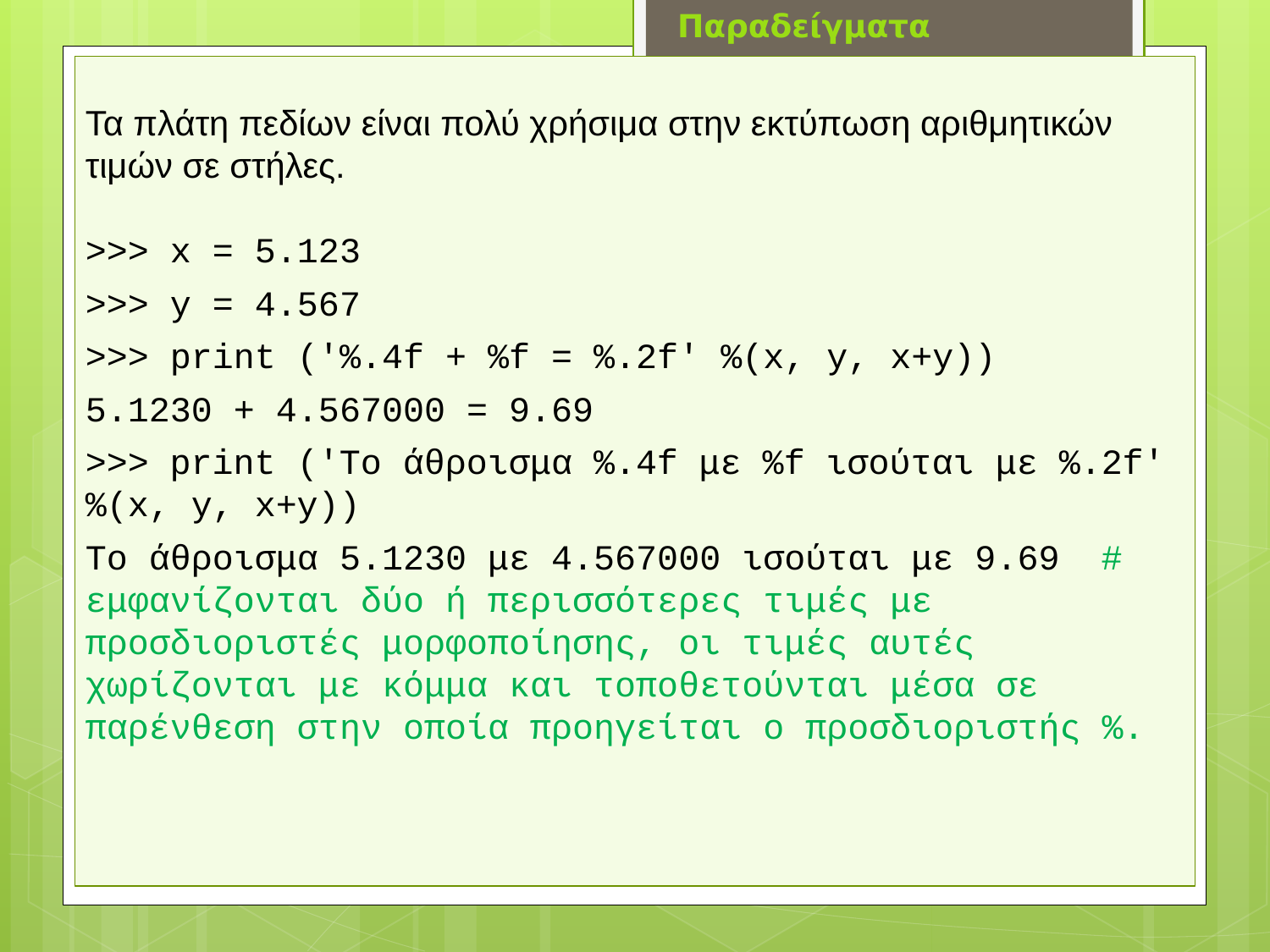

Παραδείγματα

Τα πλάτη πεδίων είναι πολύ χρήσιμα στην εκτύπωση αριθμητικών τιμών σε στήλες.

>>> x = 5.123
>>> y = 4.567
>>> print ('%.4f + %f = %.2f' %(x, y, x+y))
5.1230 + 4.567000 = 9.69
>>> print ('Το άθροισμα %.4f με %f ισούται με %.2f' %(x, y, x+y))
Το άθροισμα 5.1230 με 4.567000 ισούται με 9.69  # εμφανίζονται δύο ή περισσότερες τιμές με προσδιοριστές μορφοποίησης, οι τιμές αυτές χωρίζονται με κόμμα και τοποθετούνται μέσα σε παρένθεση στην οποία προηγείται ο προσδιοριστής %.